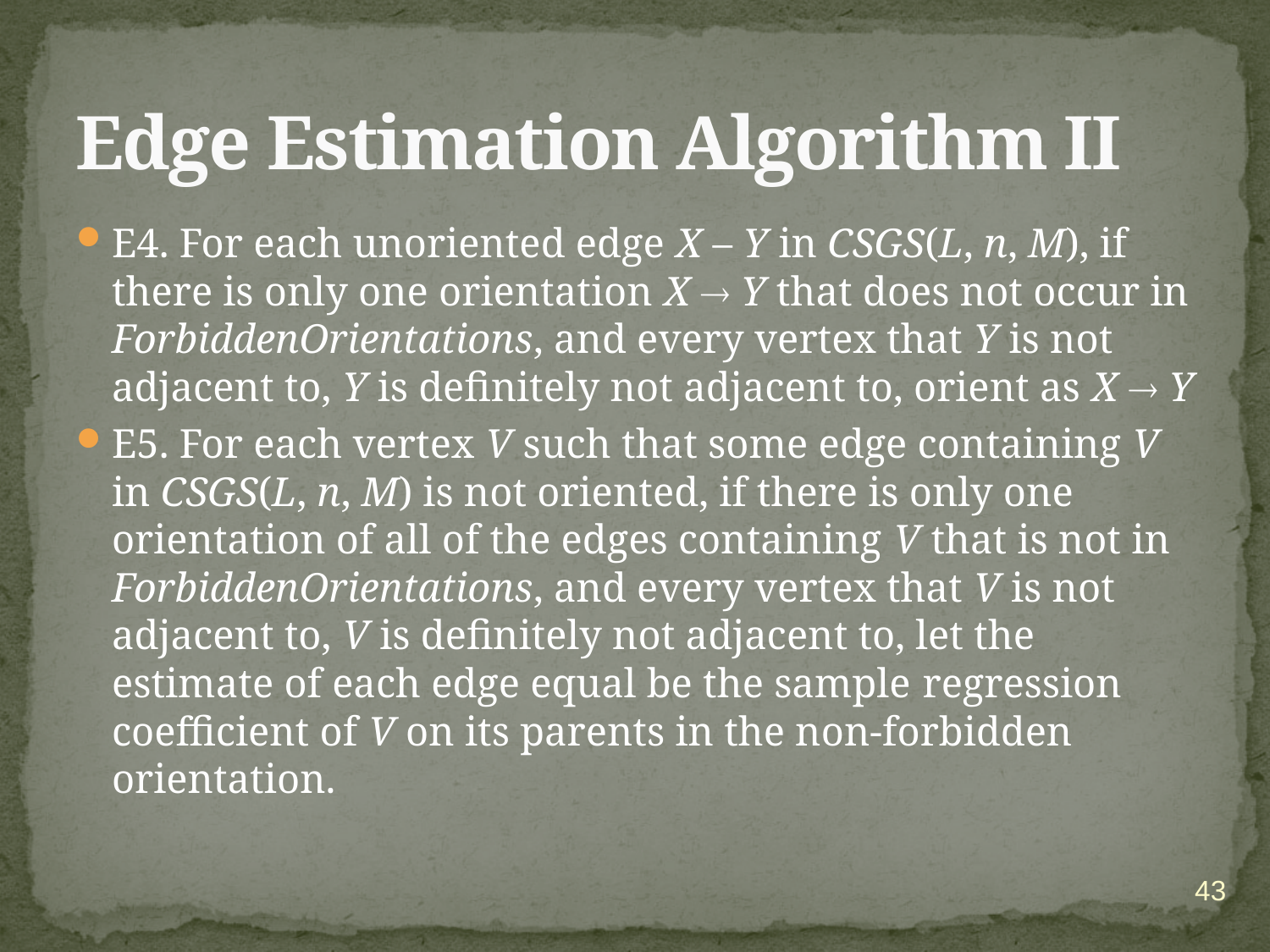

# Edge Estimation Algorithm II
E4. For each unoriented edge X – Y in CSGS(L, n, M), if there is only one orientation X → Y that does not occur in ForbiddenOrientations, and every vertex that Y is not adjacent to, Y is definitely not adjacent to, orient as X → Y
E5. For each vertex V such that some edge containing V in CSGS(L, n, M) is not oriented, if there is only one orientation of all of the edges containing V that is not in  ForbiddenOrientations, and every vertex that V is not adjacent to, V is definitely not adjacent to, let the estimate of each edge equal be the sample regression coefficient of V on its parents in the non-forbidden orientation.
43